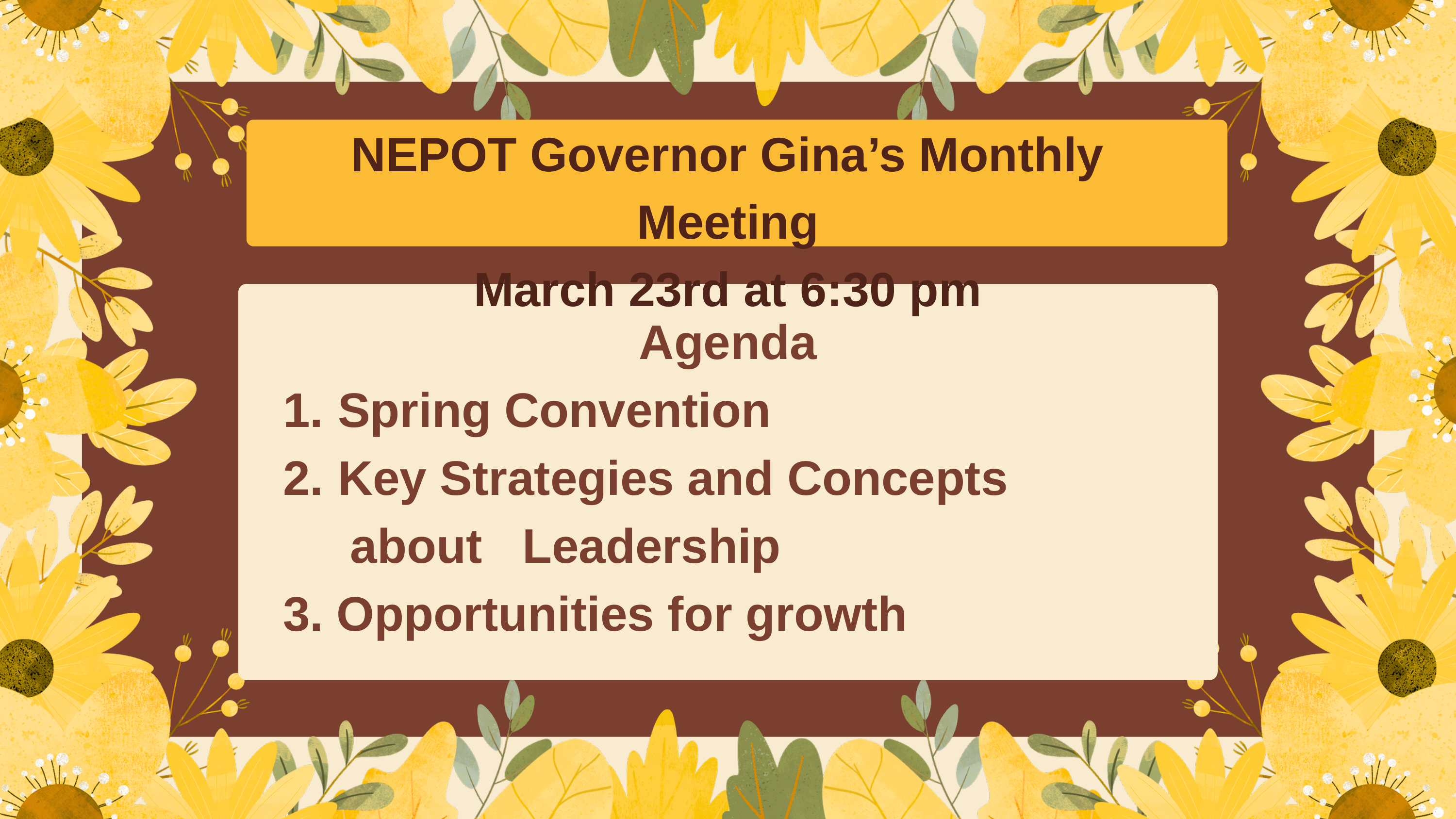

NEPOT Governor Gina’s Monthly Meeting
March 23rd at 6:30 pm

Agenda
 Spring Convention
 Key Strategies and Concepts
     about   Leadership
3. Opportunities for growth